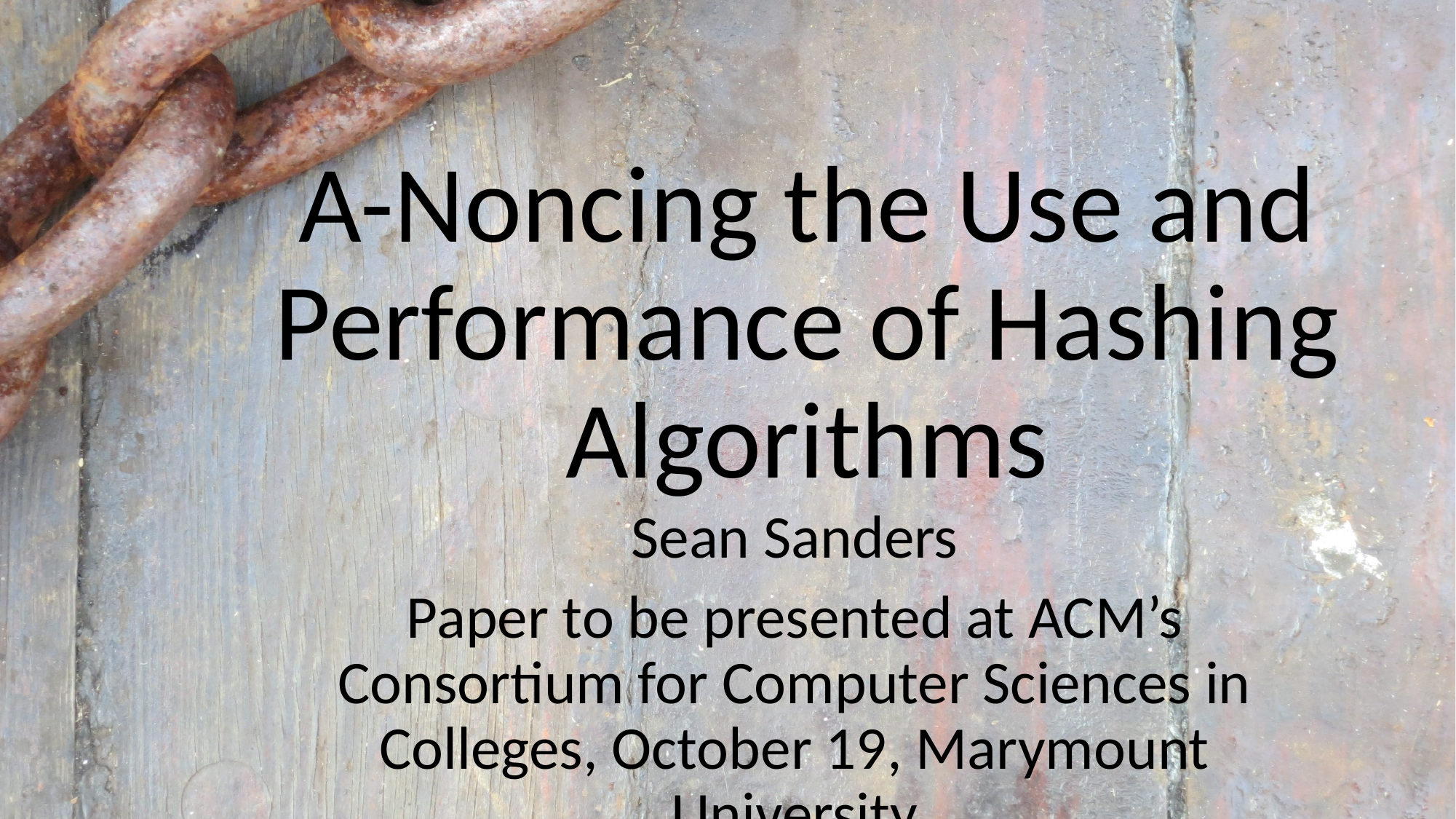

# A-Noncing the Use and Performance of Hashing Algorithms
Sean Sanders
Paper to be presented at ACM’s Consortium for Computer Sciences in Colleges, October 19, Marymount University